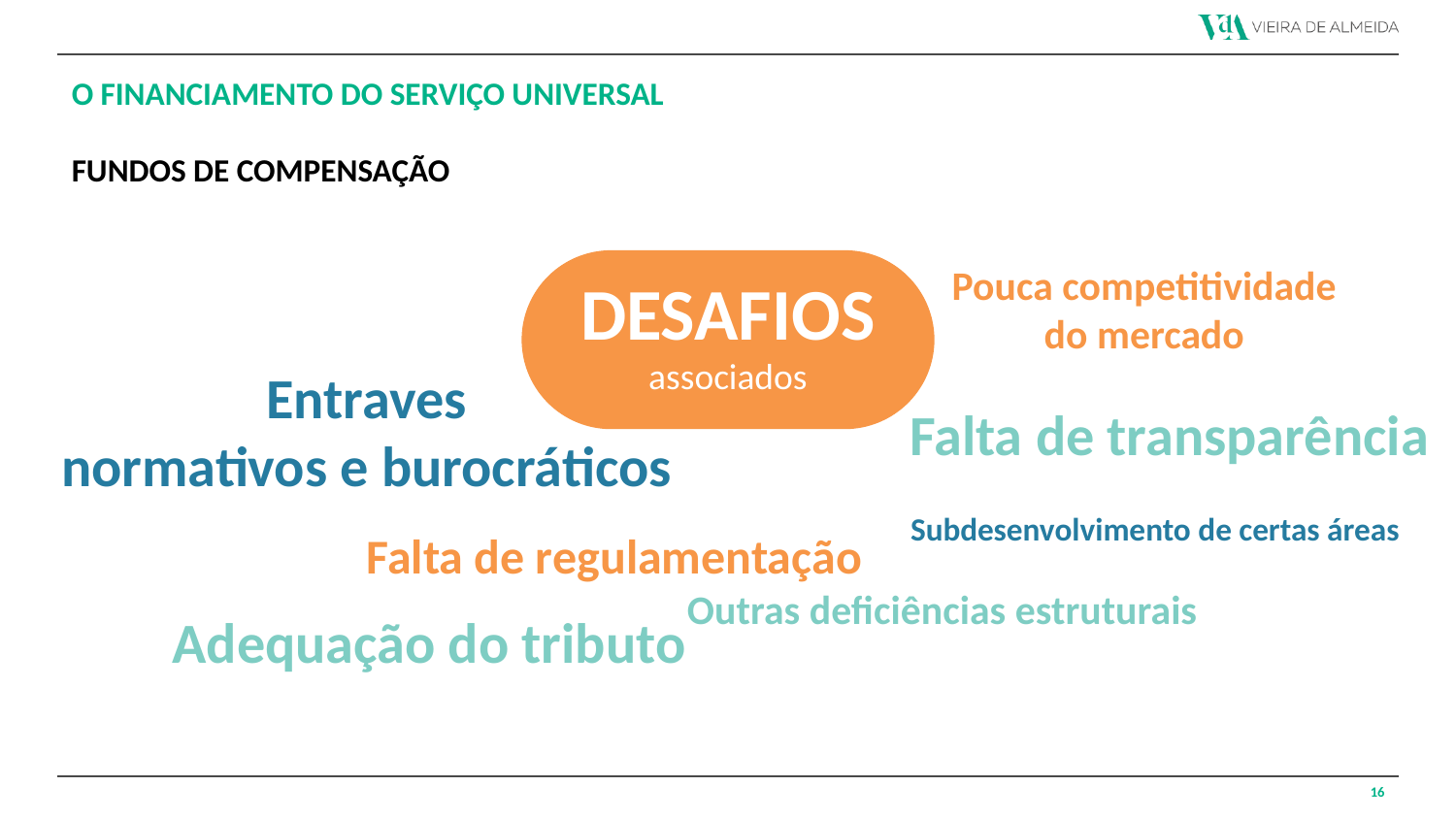

O FINANCIAMENTO DO SERVIÇO UNIVERSAL
FUNDOS DE COMPENSAÇÃO

DESAFIOS
associados
Pouca competitividade
do mercado
Entraves
normativos e burocráticos
Falta de transparência
Subdesenvolvimento de certas áreas
Falta de regulamentação
Outras deficiências estruturais
Adequação do tributo
16